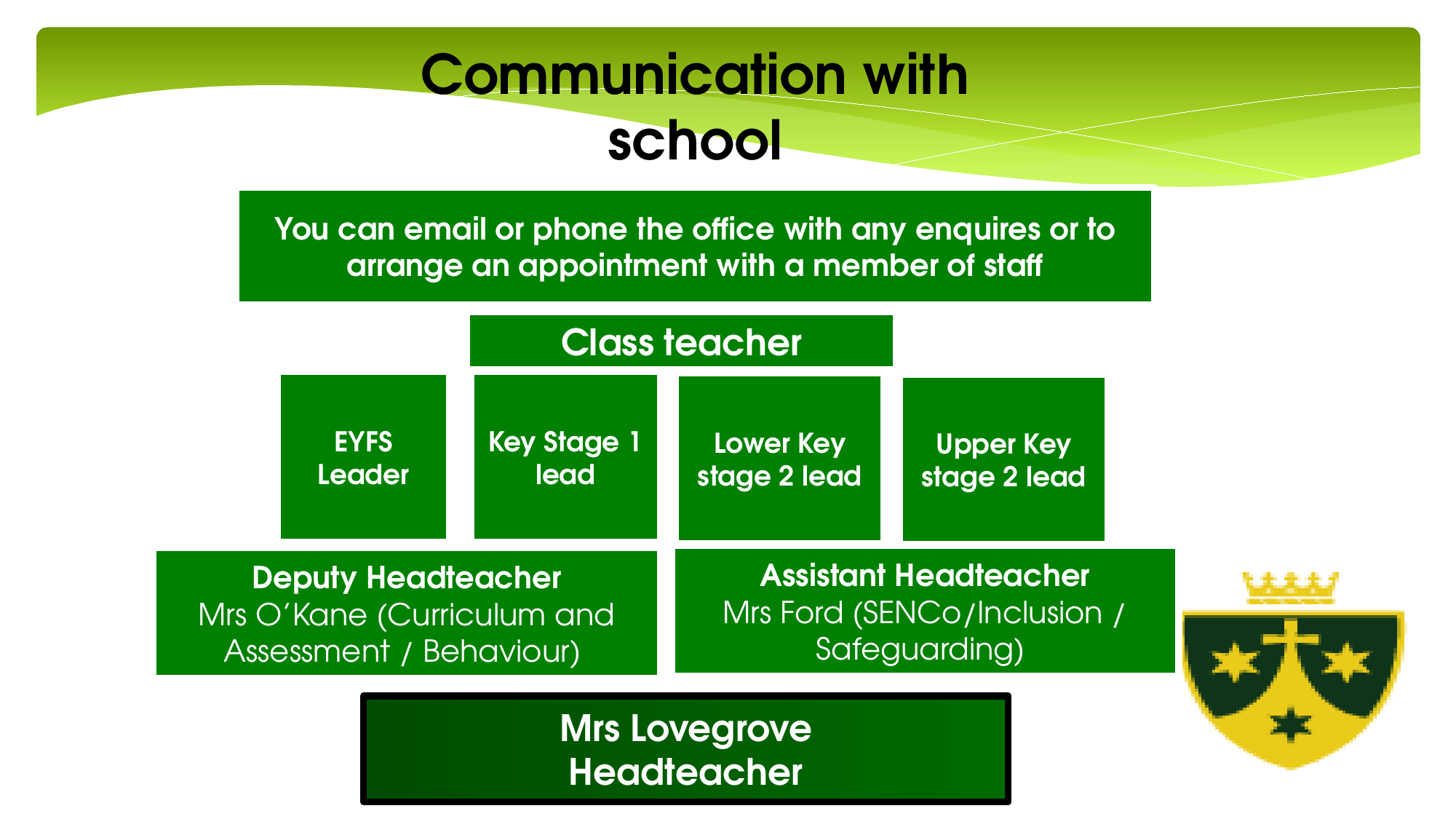

Communication with school
You can email or phone the office with any enquires or to arrange an appointment with a member of staff
Class teacher
EYFS Leader
Key Stage 1 lead
Lower Key stage 2 lead
Upper Key stage 2 lead
Assistant Headteacher
Mrs Ford (SENCo/Inclusion / Safeguarding)
Deputy Headteacher
Mrs O’Kane (Curriculum and Assessment / Behaviour)
Mrs Lovegrove
Headteacher